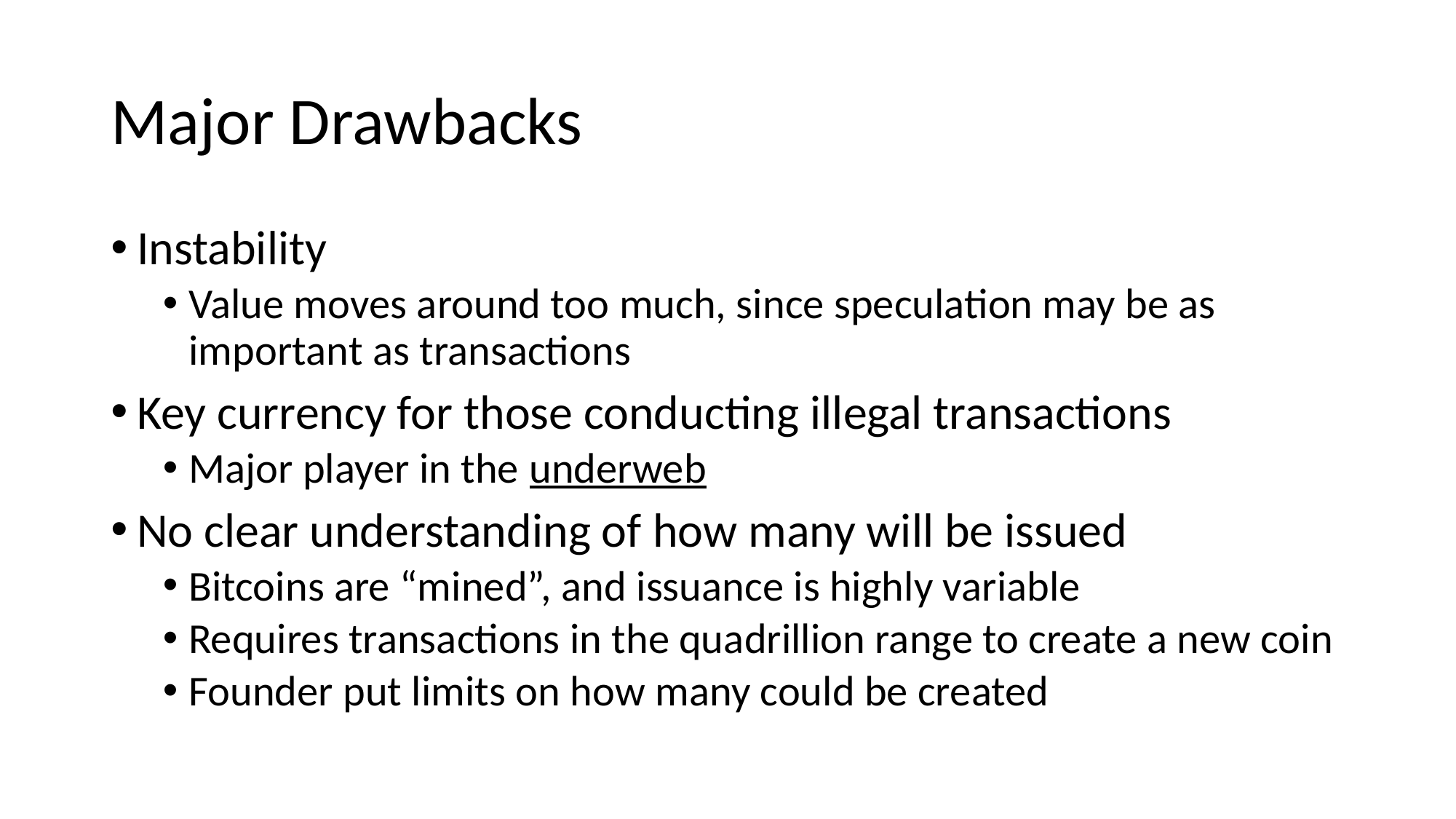

# Major Drawbacks
Instability
Value moves around too much, since speculation may be as important as transactions
Key currency for those conducting illegal transactions
Major player in the underweb
No clear understanding of how many will be issued
Bitcoins are “mined”, and issuance is highly variable
Requires transactions in the quadrillion range to create a new coin
Founder put limits on how many could be created